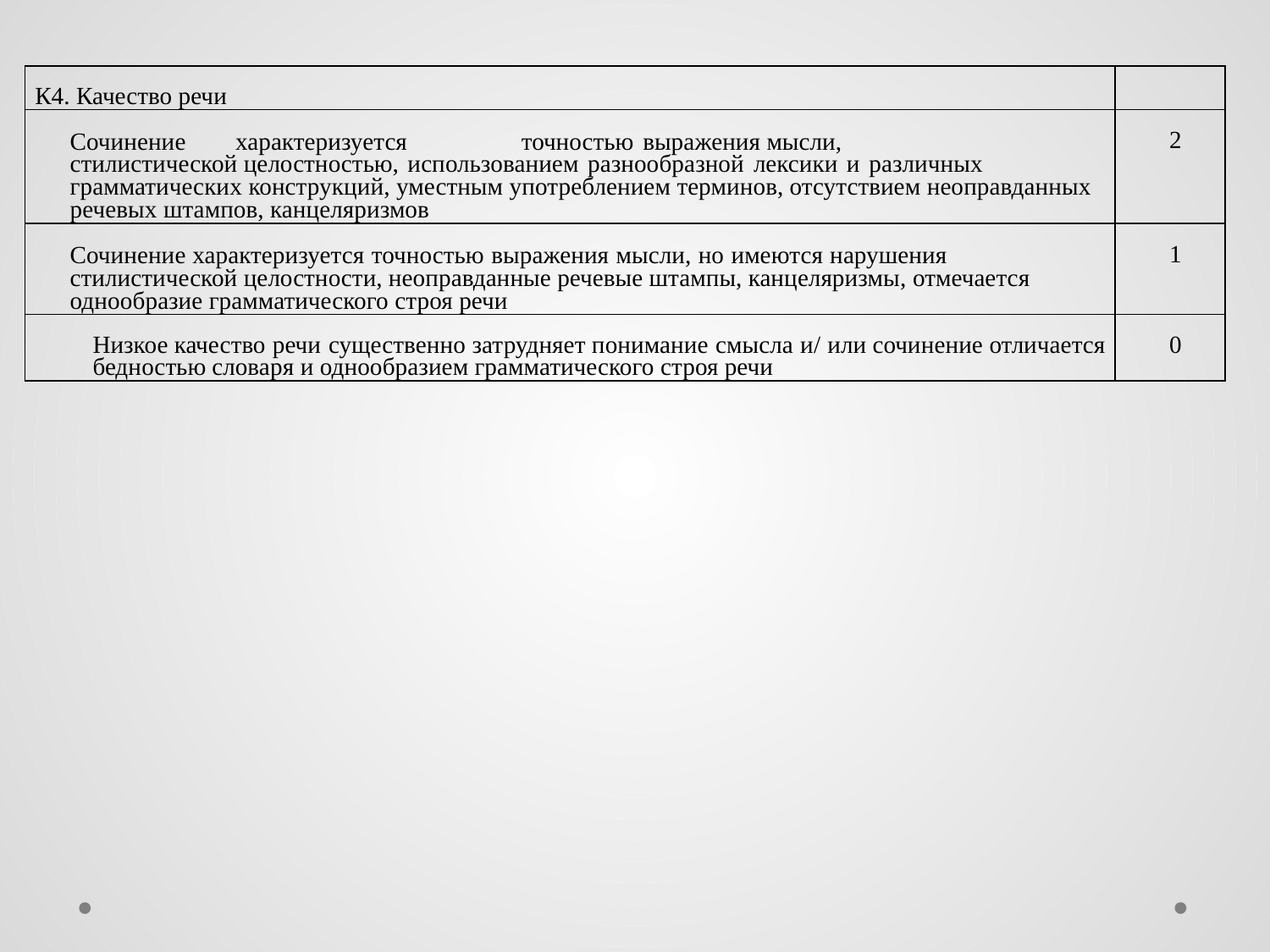

| К4. Качество речи |  |
| --- | --- |
| Сочинение характеризуется точностью выражения мысли, стилистической целостностью, использованием разнообразной лексики и различных грамматических конструкций, уместным употреблением терминов, отсутствием неоправданных речевых штампов, канцеляризмов | 2 |
| Сочинение характеризуется точностью выражения мысли, но имеются нарушения стилистической целостности, неоправданные речевые штампы, канцеляризмы, отмечается однообразие грамматического строя речи | 1 |
| Низкое качество речи существенно затрудняет понимание смысла и/ или сочинение отличается бедностью словаря и однообразием грамматического строя речи | 0 |